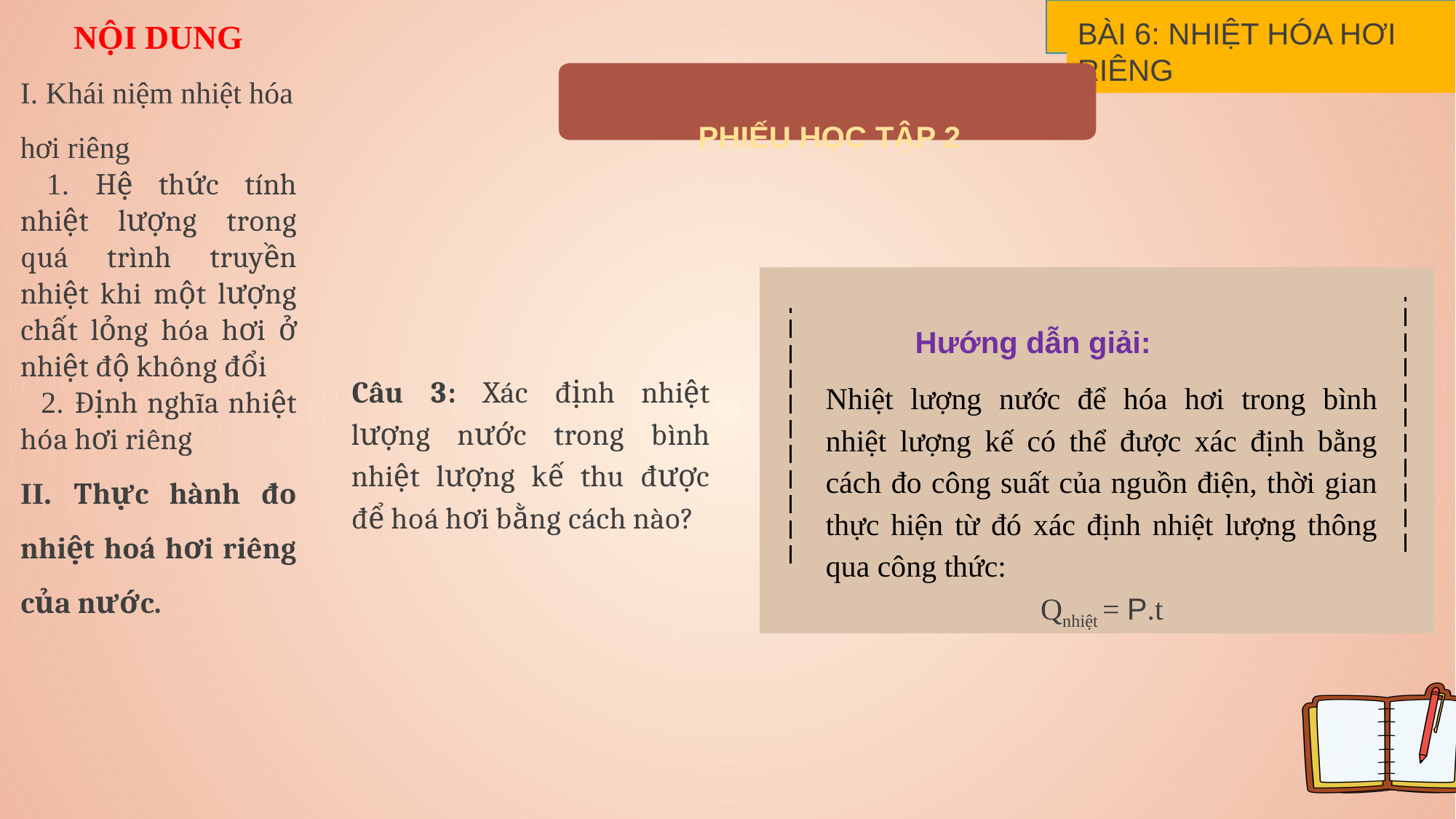

BÀI 6: NHIỆT HÓA HƠI RIÊNG
NỘI DUNG
I. Khái niệm nhiệt hóa hơi riêng
 1. Hệ thức tính nhiệt lượng trong quá trình truyền nhiệt khi một lượng chất lỏng hóa hơi ở nhiệt độ không đổi
  2. Định nghĩa nhiệt hóa hơi riêng
II. Thực hành đo nhiệt hoá hơi riêng của nước.

PHIẾU HỌC TẬP 2

Hướng dẫn giải:
Câu 3: Xác định nhiệt lượng nước trong bình nhiệt lượng kế thu được để hoá hơi bằng cách nào?
Nhiệt lượng nước để hóa hơi trong bình nhiệt lượng kế có thể được xác định bằng cách đo công suất của nguồn điện, thời gian thực hiện từ đó xác định nhiệt lượng thông qua công thức:
Qnhiệt = P.t